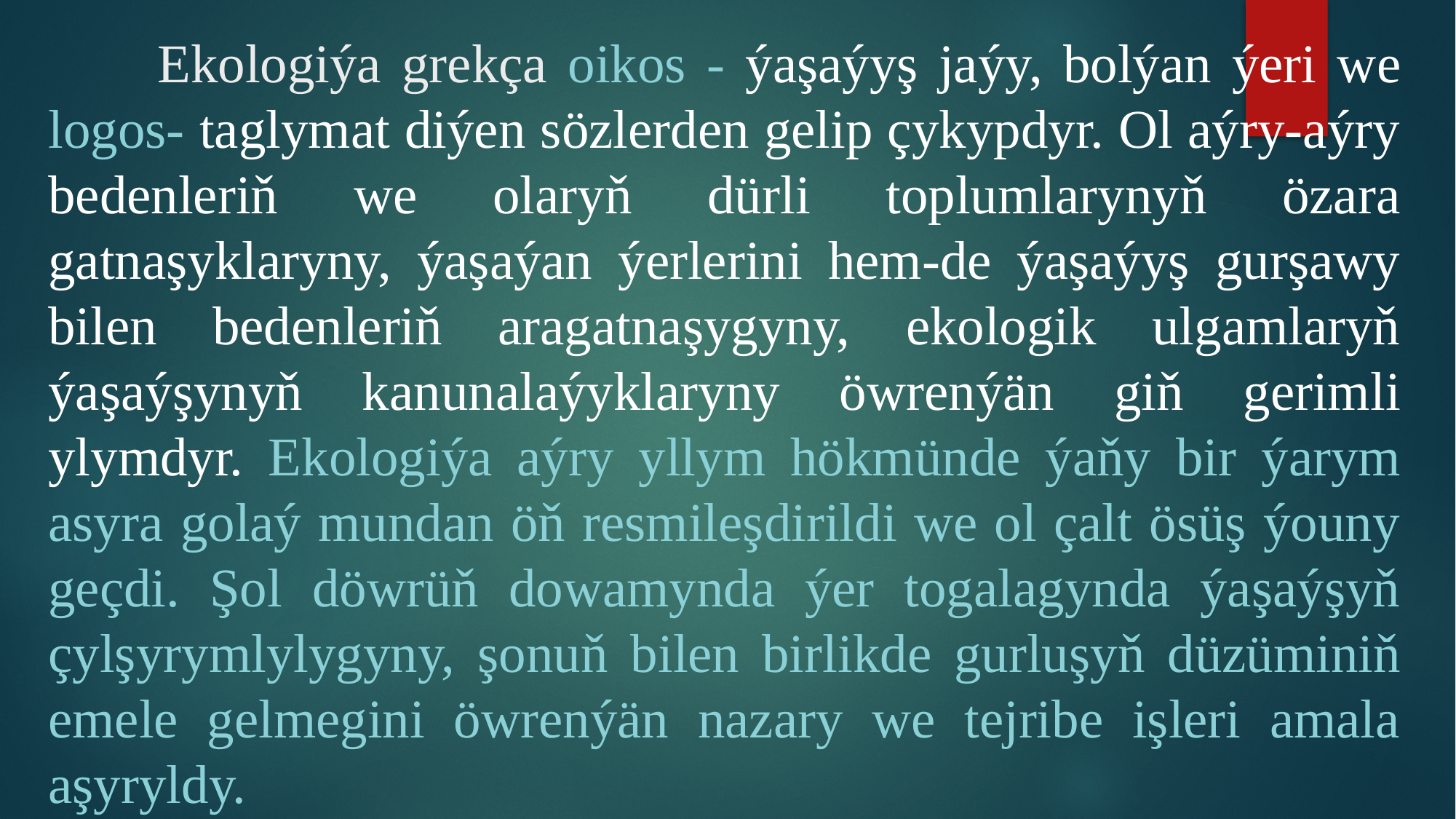

# Ekologiýa grekça oikos - ýaşaýyş jaýy, bolýan ýeri we logos- taglymat diýen sözlerden gelip çykypdyr. Ol aýry-aýry bedenleriň we olaryň dürli toplumlarynyň özara gatnaşyklaryny, ýaşaýan ýerlerini hem-de ýaşaýyş gurşawy bilen bedenleriň aragatnaşygyny, ekologik ulgamlaryň ýaşaýşynyň kanunalaýyklaryny öwrenýän giň gerimli ylymdyr. Ekologiýa aýry yllym hökmünde ýaňy bir ýarym asyra golaý mundan öň resmileşdirildi we ol çalt ösüş ýouny geçdi. Şol döwrüň dowamynda ýer togalagynda ýaşaýşyň çylşyrymlylygyny, şonuň bilen birlikde gurluşyň düzüminiň emele gelmegini öwrenýän nazary we tejribe işleri amala aşyryldy.